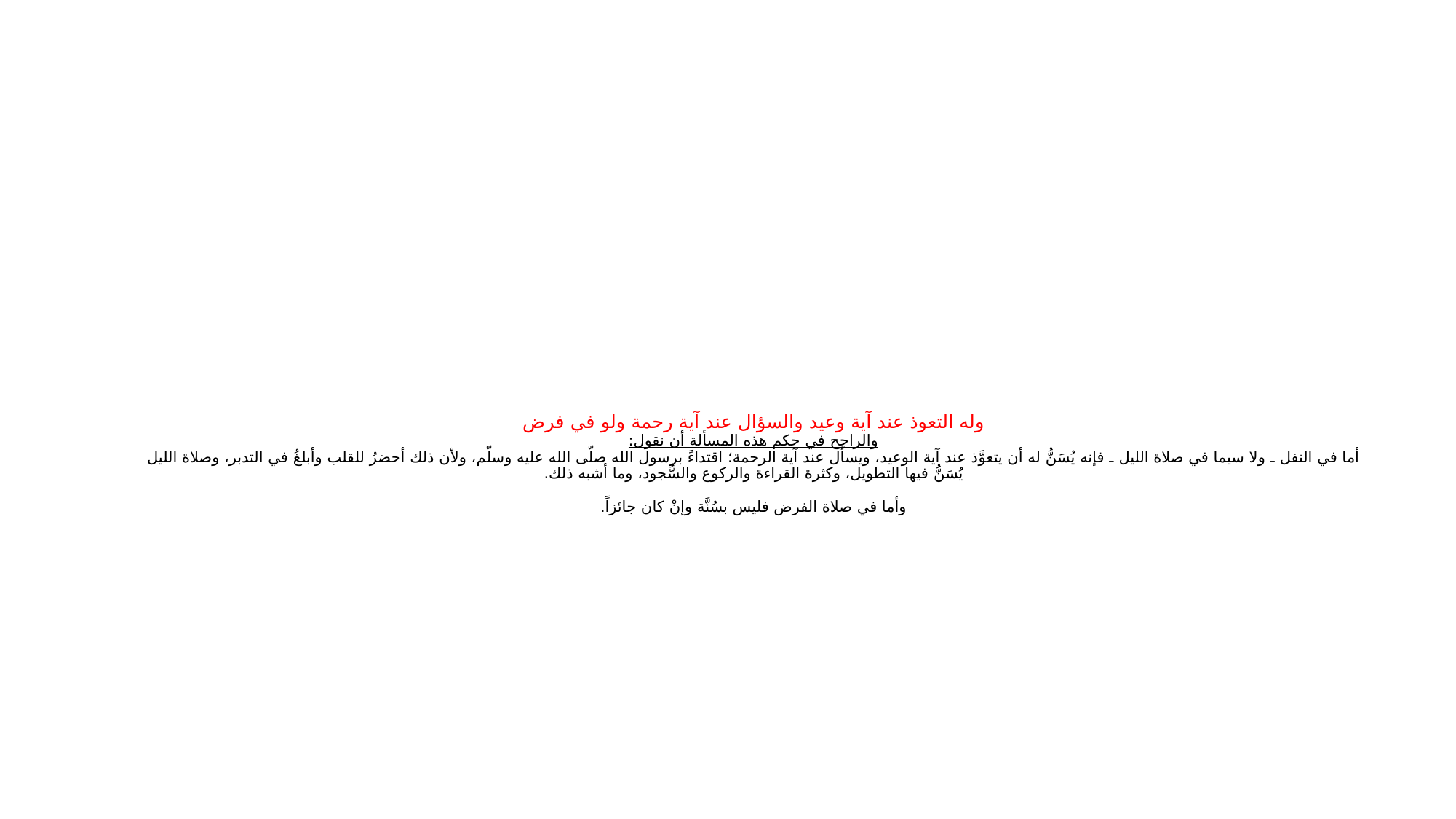

# وله التعوذ عند آية وعيد والسؤال عند آية رحمة ولو في فرض والراجح في حكم هذه المسألة أن نقول: أما في النفل ـ ولا سيما في صلاة الليل ـ فإنه يُسَنُّ له أن يتعوَّذ عند آية الوعيد، ويسأل عند آية الرحمة؛ اقتداءً برسول الله صلّى الله عليه وسلّم، ولأن ذلك أحضرُ للقلب وأبلغُ في التدبر، وصلاة الليل يُسَنُّ فيها التطويل، وكثرة القراءة والركوع والسُّجود، وما أشبه ذلك. وأما في صلاة الفرض فليس بسُنَّة وإنْ كان جائزاً.